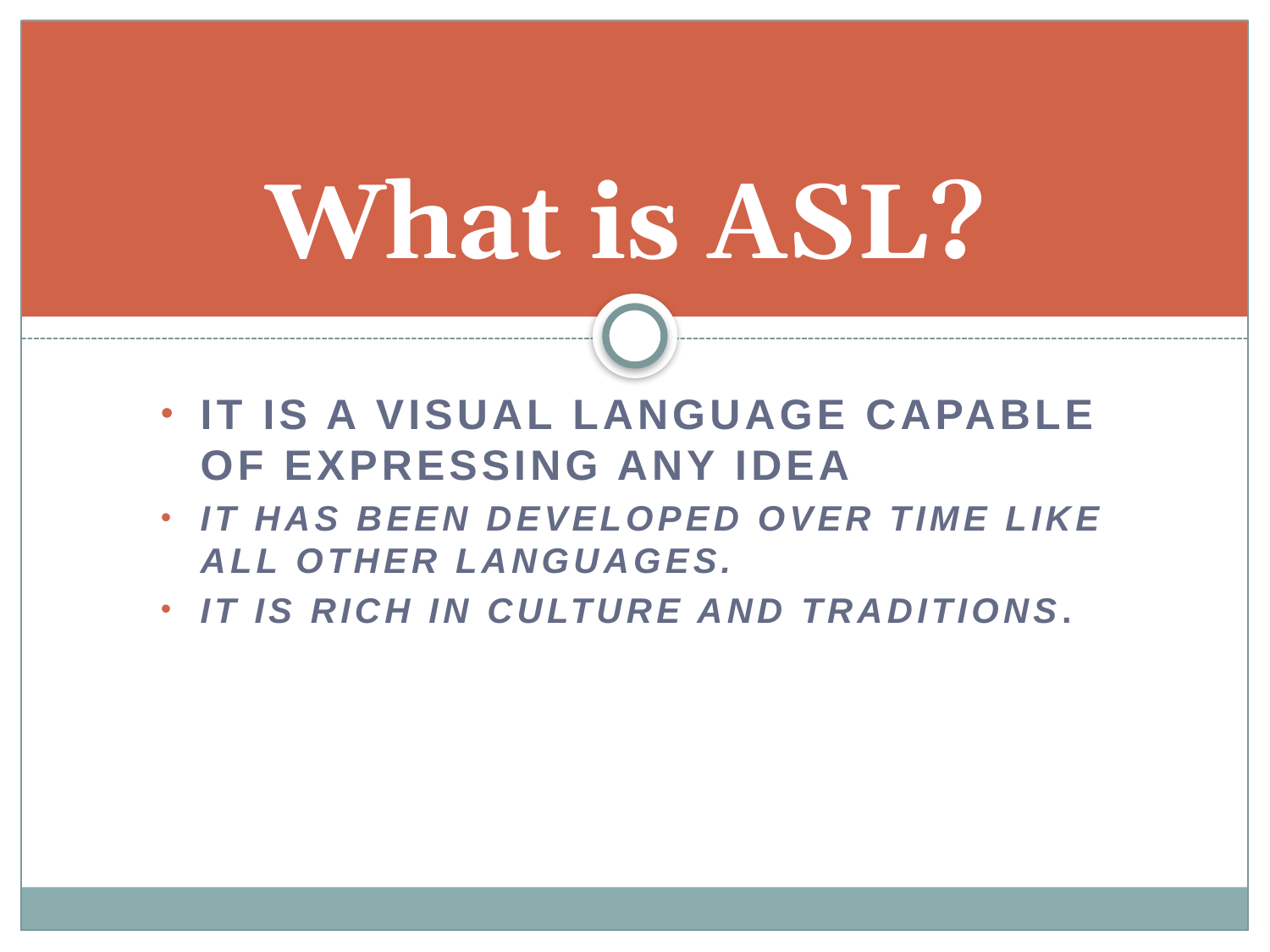

# What is ASL?
It is a Visual language capable of expressing any idea
It has been developed over time like all other languages.
It is rich in culture and traditions.